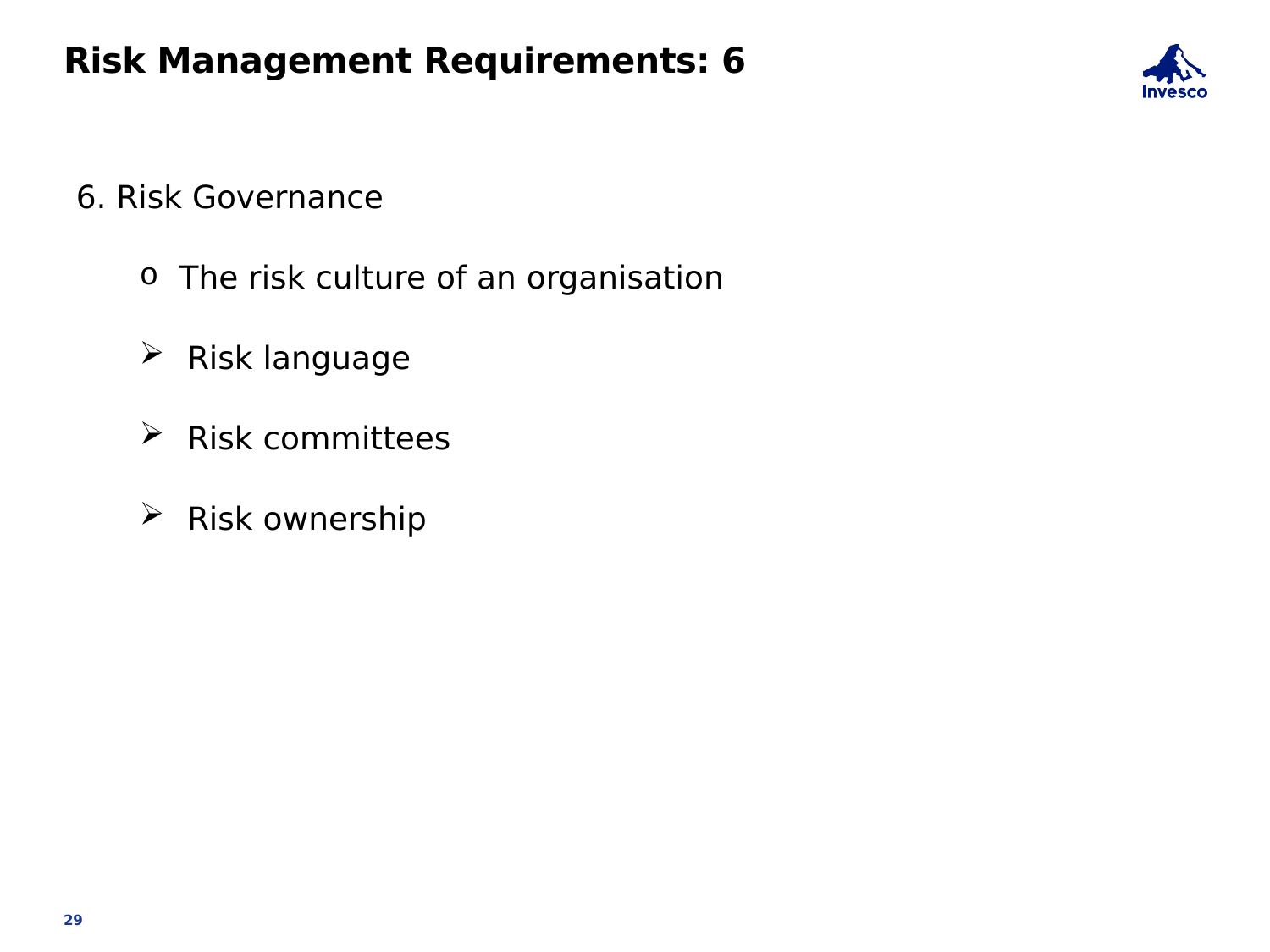

# Risk Management Requirements: 6
6. Risk Governance
The risk culture of an organisation
Risk language
Risk committees
Risk ownership

29